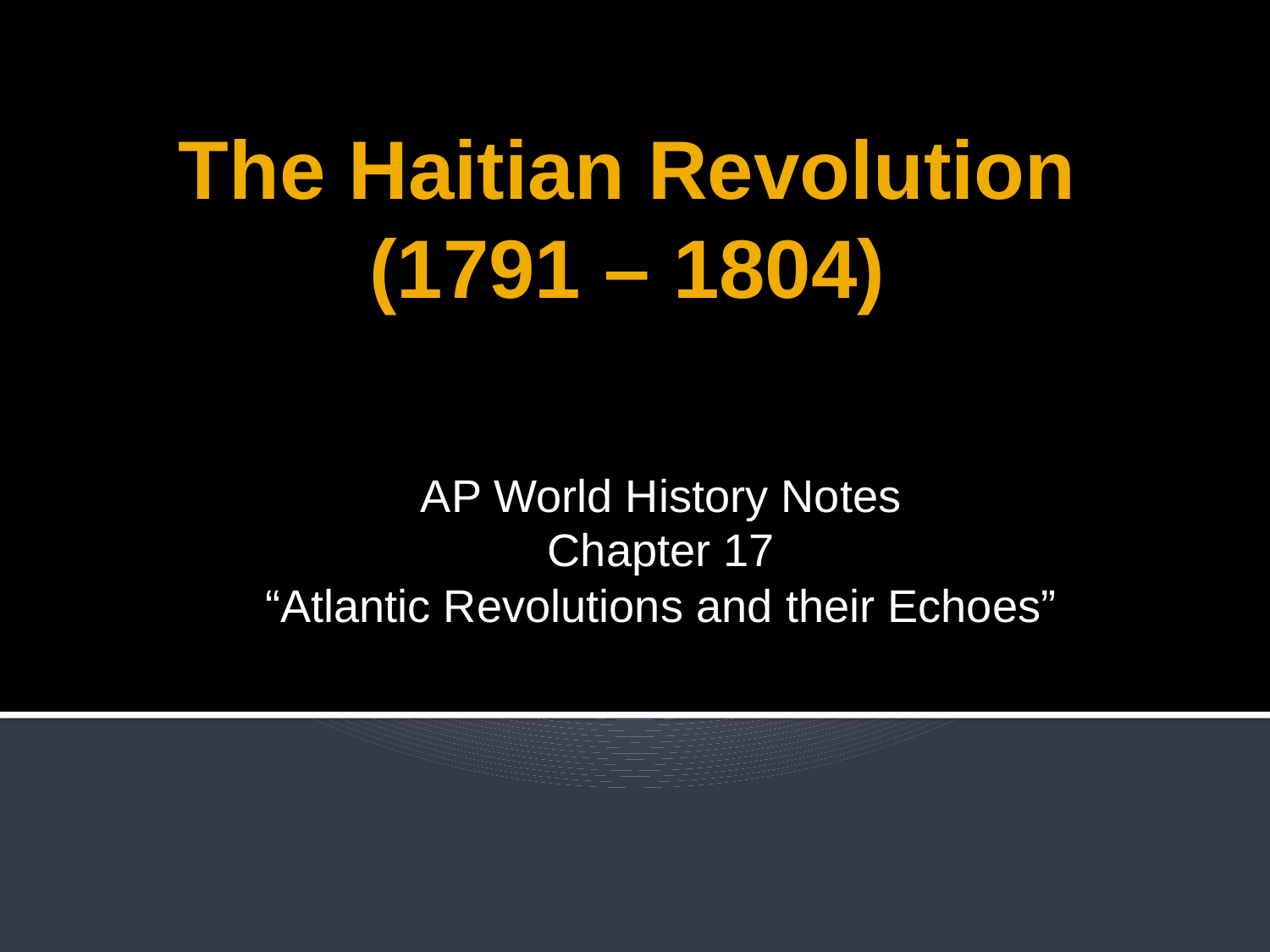

# The Haitian Revolution (1791 – 1804)
AP World History Notes
Chapter 17
“Atlantic Revolutions and their Echoes”